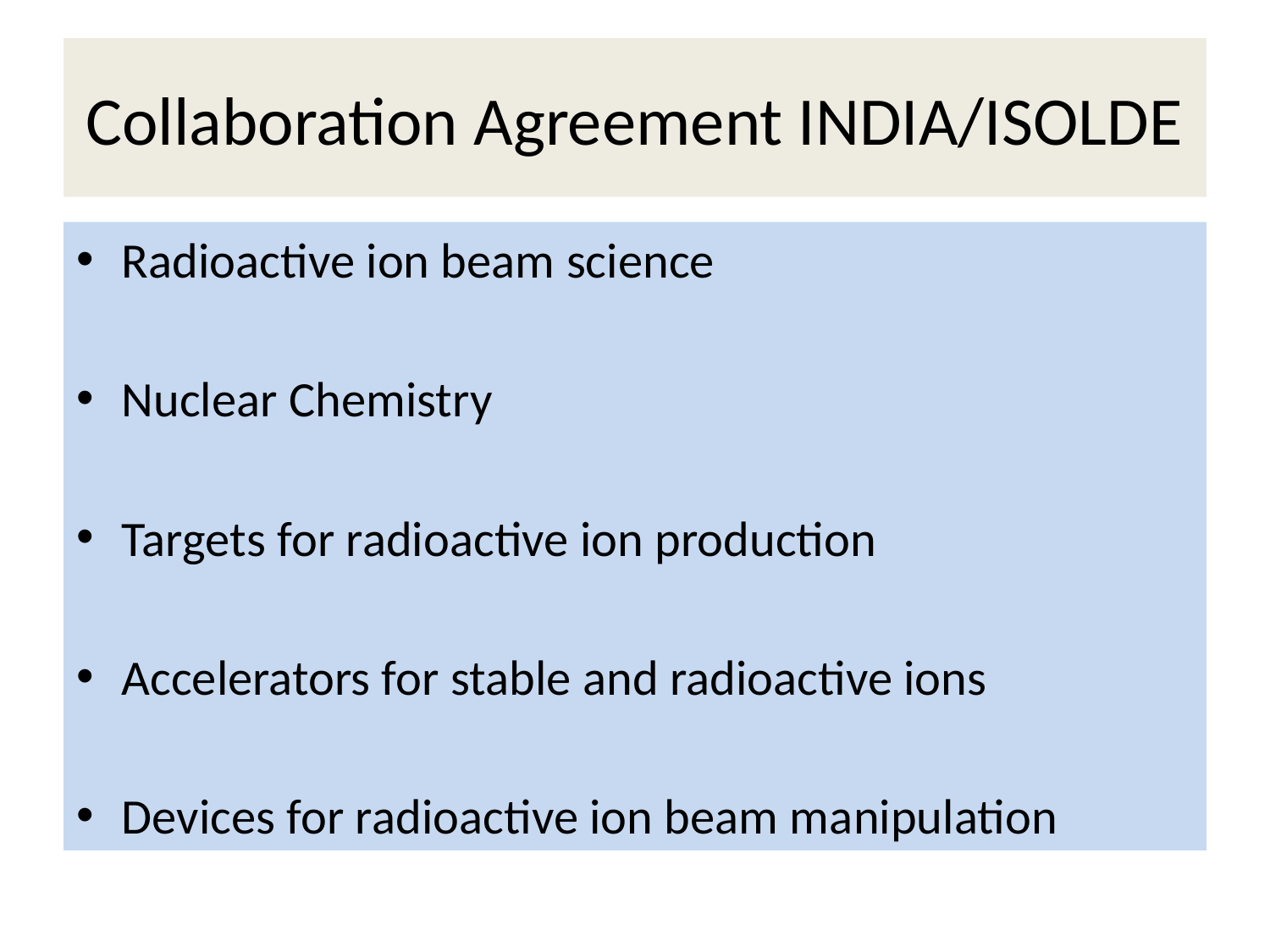

# Collaboration Agreement INDIA/ISOLDE
Radioactive ion beam science

Nuclear Chemistry

Targets for radioactive ion production

Accelerators for stable and radioactive ions

Devices for radioactive ion beam manipulation